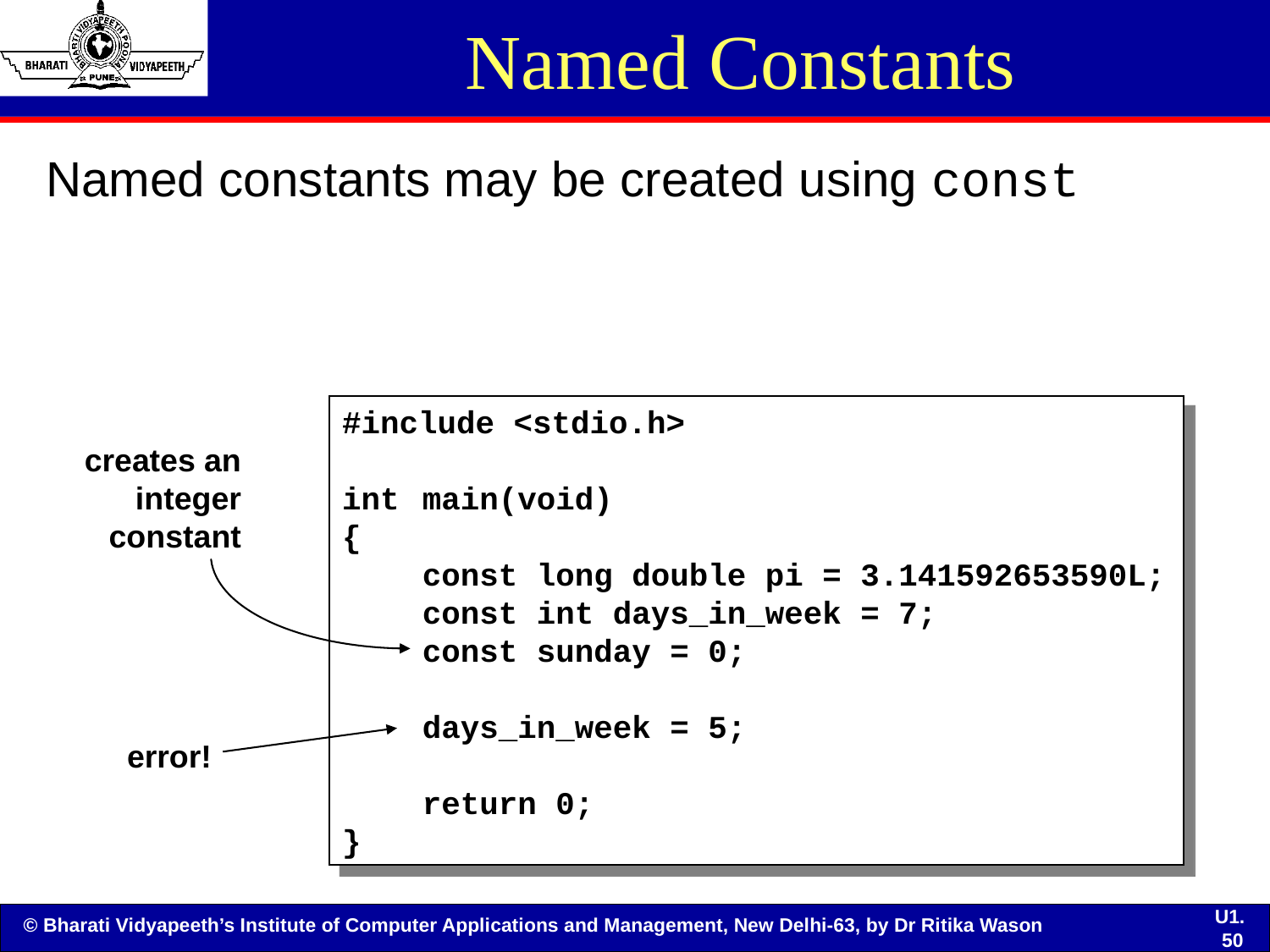

# Named Constants
Named constants may be created using const
#include <stdio.h>

int	main(void)
{
	const long double pi = 3.141592653590L;
	const int days_in_week = 7;
	const sunday = 0;

	days_in_week = 5;

	return 0;
}
creates an integer constant

error!